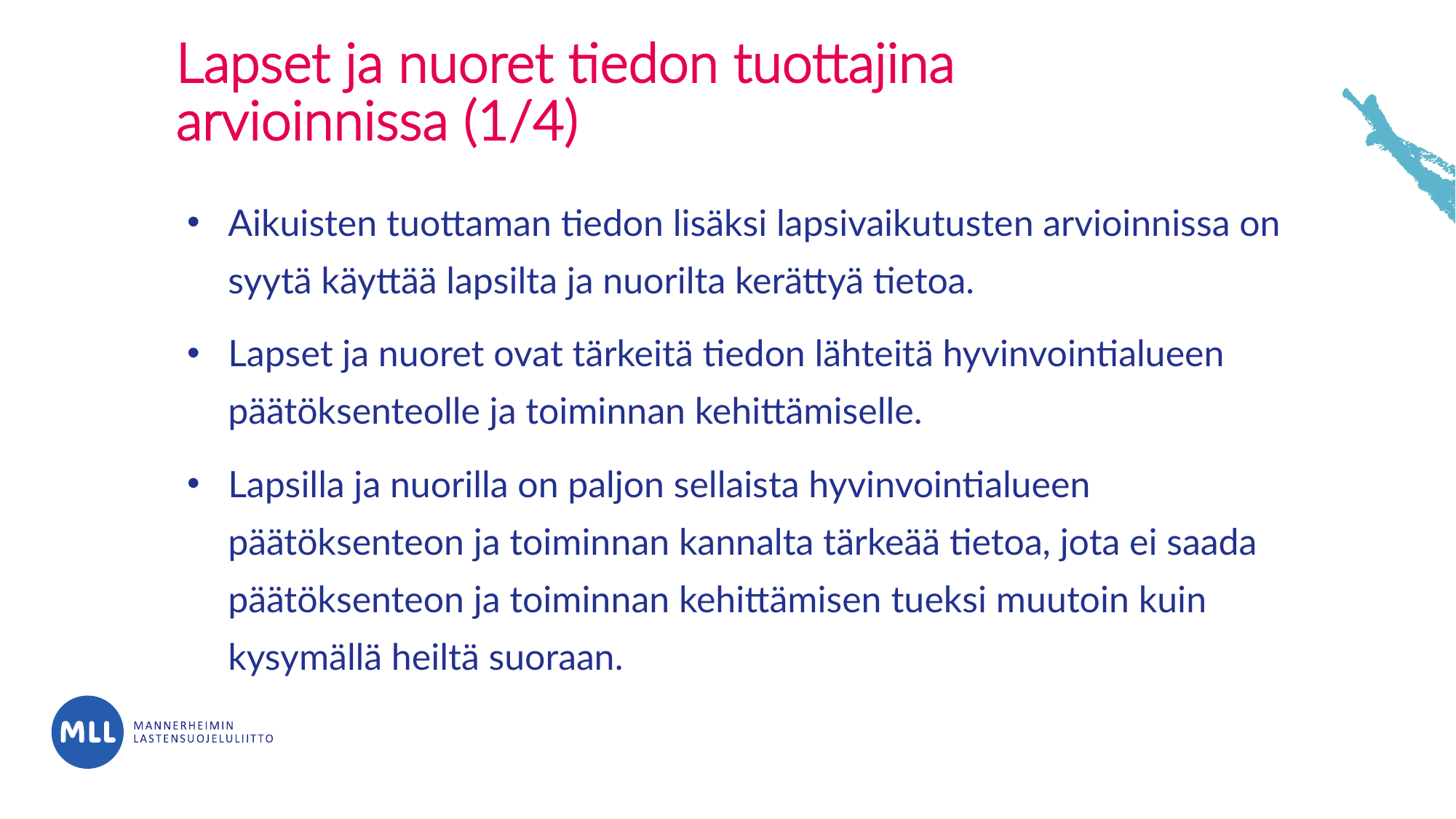

# Lapset ja nuoret tiedon tuottajina arvioinnissa (1/4)
Aikuisten tuottaman tiedon lisäksi lapsivaikutusten arvioinnissa on syytä käyttää lapsilta ja nuorilta kerättyä tietoa.
Lapset ja nuoret ovat tärkeitä tiedon lähteitä hyvinvointialueen päätöksenteolle ja toiminnan kehittämiselle.
Lapsilla ja nuorilla on paljon sellaista hyvinvointialueen päätöksenteon ja toiminnan kannalta tärkeää tietoa, jota ei saada päätöksenteon ja toiminnan kehittämisen tueksi muutoin kuin kysymällä heiltä suoraan.